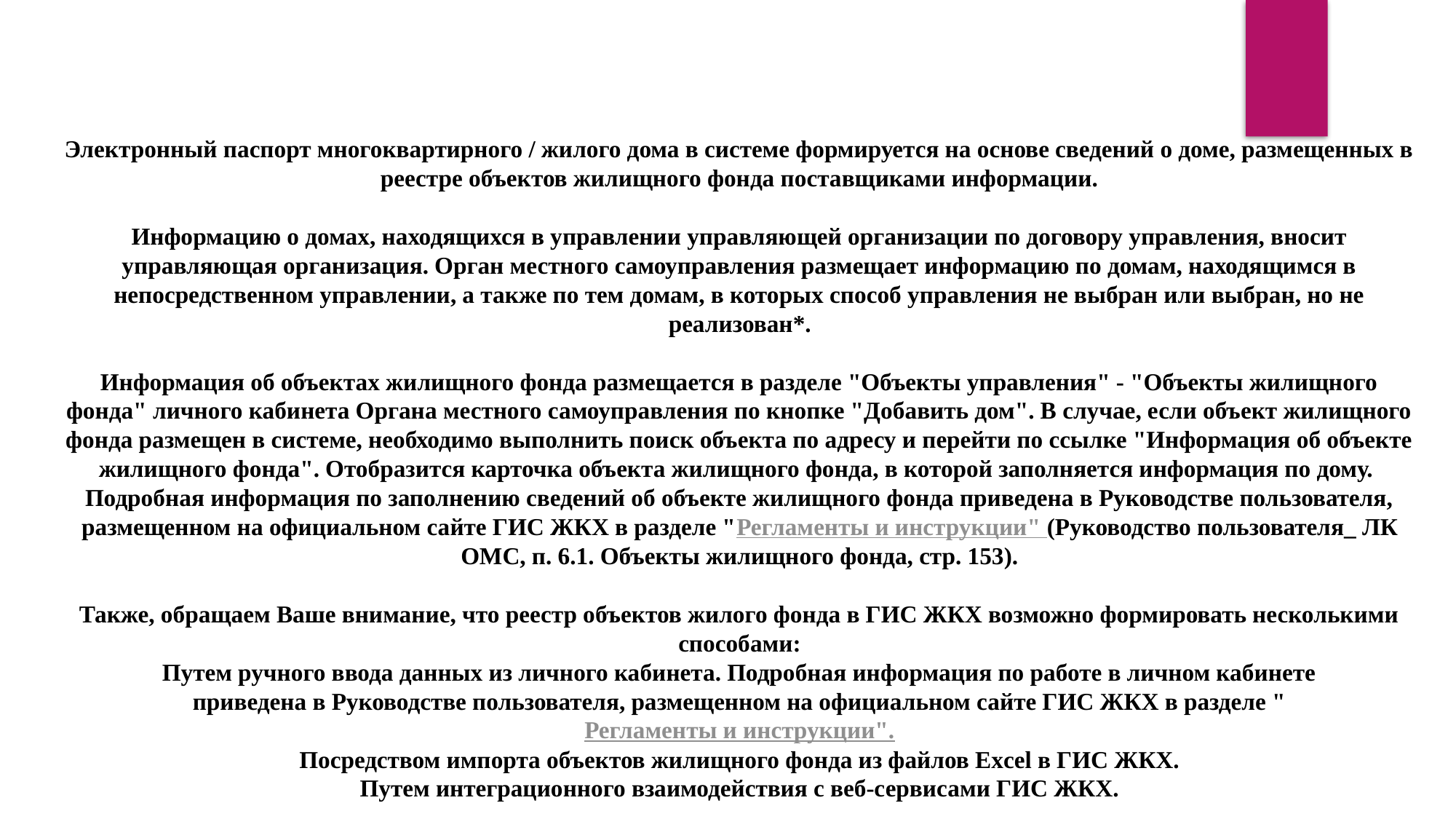

Электронный паспорт многоквартирного / жилого дома в системе формируется на основе сведений о доме, размещенных в реестре объектов жилищного фонда поставщиками информации.
Информацию о домах, находящихся в управлении управляющей организации по договору управления, вносит управляющая организация. Орган местного самоуправления размещает информацию по домам, находящимся в непосредственном управлении, а также по тем домам, в которых способ управления не выбран или выбран, но не реализован*.
Информация об объектах жилищного фонда размещается в разделе "Объекты управления" - "Объекты жилищного фонда" личного кабинета Органа местного самоуправления по кнопке "Добавить дом". В случае, если объект жилищного фонда размещен в системе, необходимо выполнить поиск объекта по адресу и перейти по ссылке "Информация об объекте жилищного фонда". Отобразится карточка объекта жилищного фонда, в которой заполняется информация по дому. 
Подробная информация по заполнению сведений об объекте жилищного фонда приведена в Руководстве пользователя, размещенном на официальном сайте ГИС ЖКХ в разделе "Регламенты и инструкции" (Руководство пользователя_ ЛК ОМС, п. 6.1. Объекты жилищного фонда, стр. 153).
Также, обращаем Ваше внимание, что реестр объектов жилого фонда в ГИС ЖКХ возможно формировать несколькими способами:
Путем ручного ввода данных из личного кабинета. Подробная информация по работе в личном кабинете приведена в Руководстве пользователя, размещенном на официальном сайте ГИС ЖКХ в разделе "Регламенты и инструкции".
Посредством импорта объектов жилищного фонда из файлов Excel в ГИС ЖКХ.
Путем интеграционного взаимодействия с веб-сервисами ГИС ЖКХ.

В разделе "Регламенты и инструкции" можно ознакомиться с регламентом и форматами информационного взаимодействия внешних информационных систем с ГИС ЖКХ (в рубрике "Взаимодействие с внешними системами"), а также с шаблонами для импорта данных из файлов Excel (в рубрике "Шаблоны").
Ознакомиться с нормативными правовыми актами, регламентирующими размещение информации в ГИС ЖКХ, можно на официальном сайте ГИС ЖКХ в разделе "Законодательство по ГИС ЖКХ".